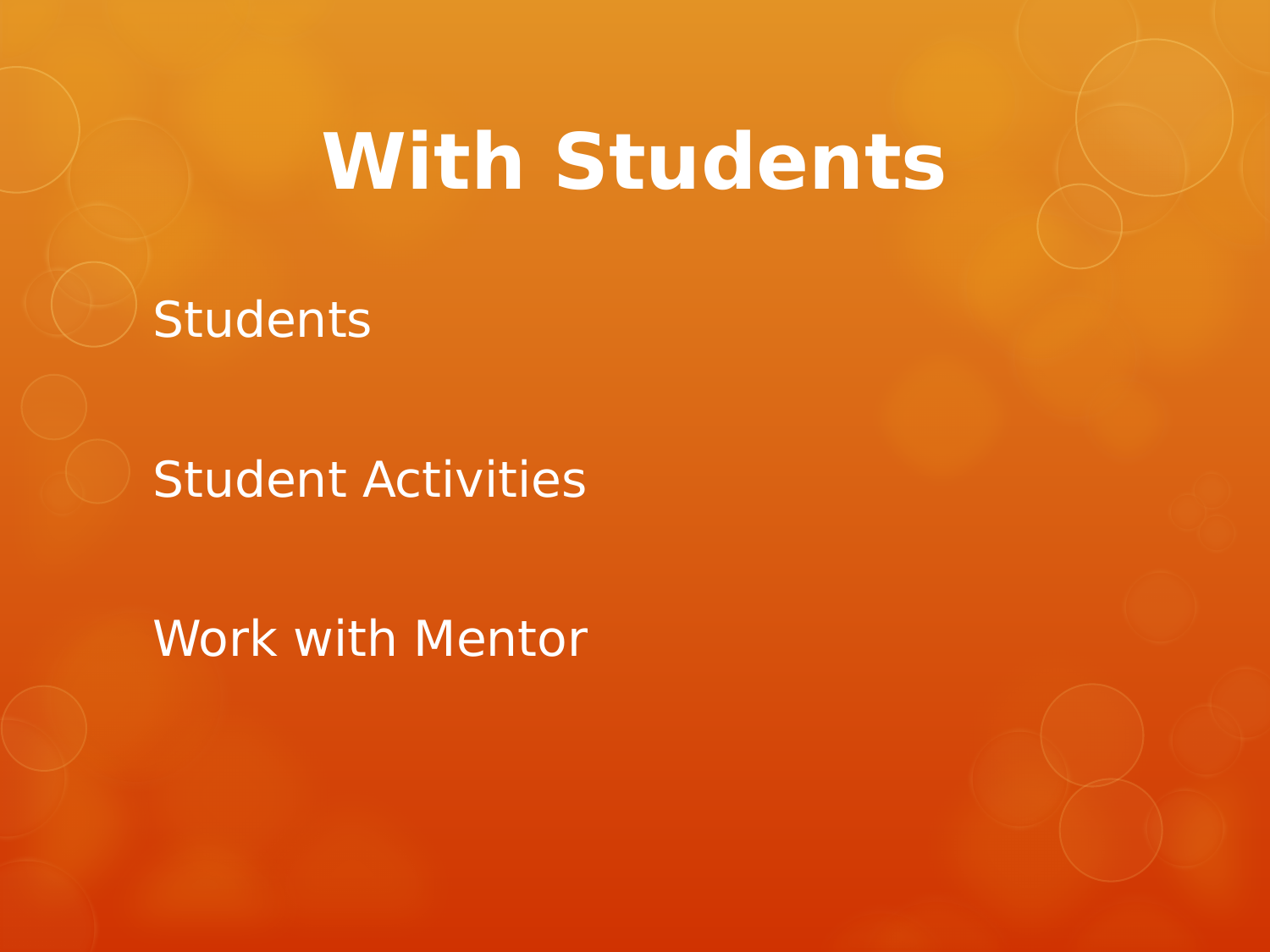

# With Students
Students

Student Activities

Work with Mentor